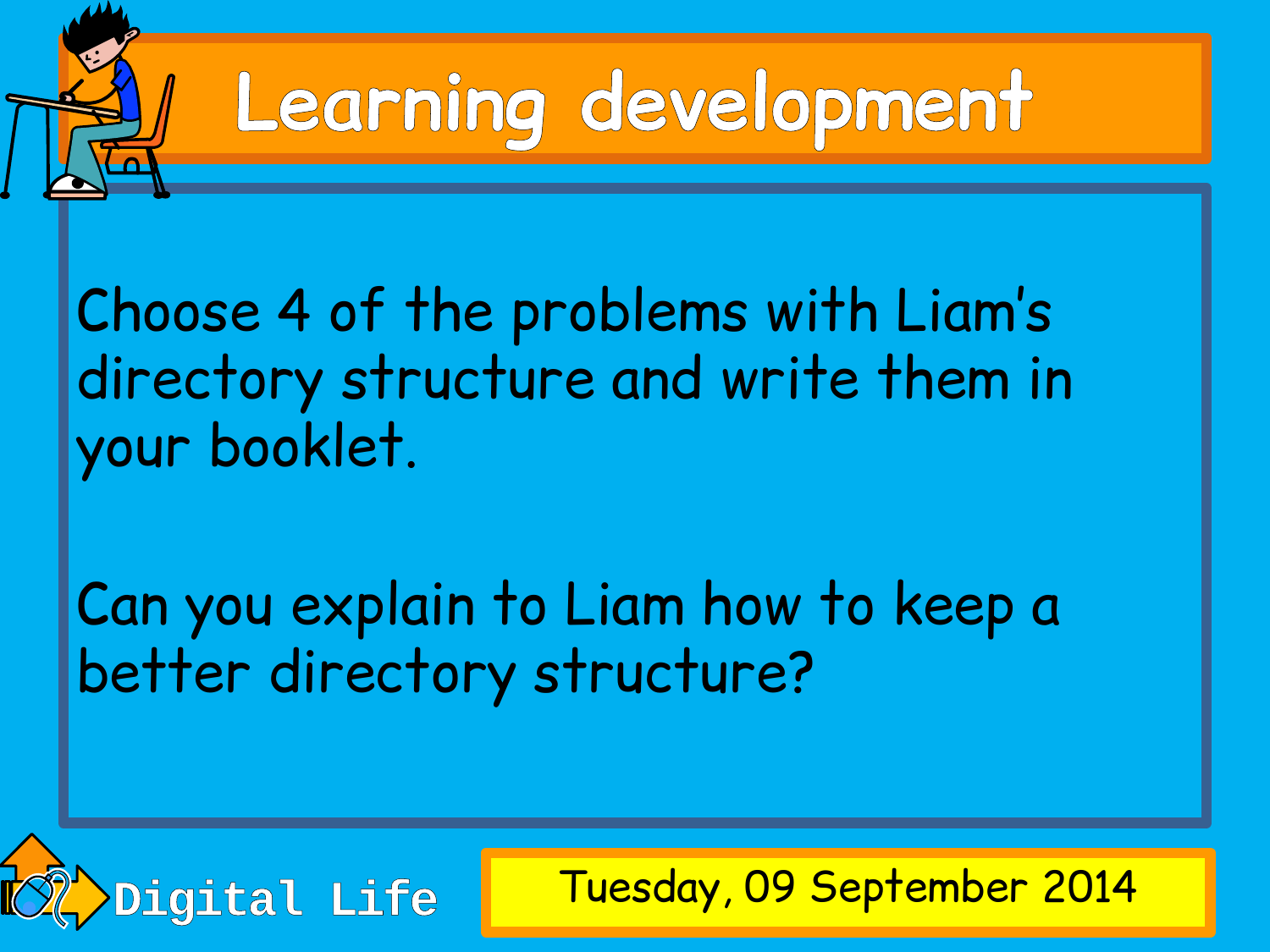

# Learning development

Choose 4 of the problems with Liam’s directory structure and write them in your booklet.

Can you explain to Liam how to keep a better directory structure?
Tuesday, 09 September 2014